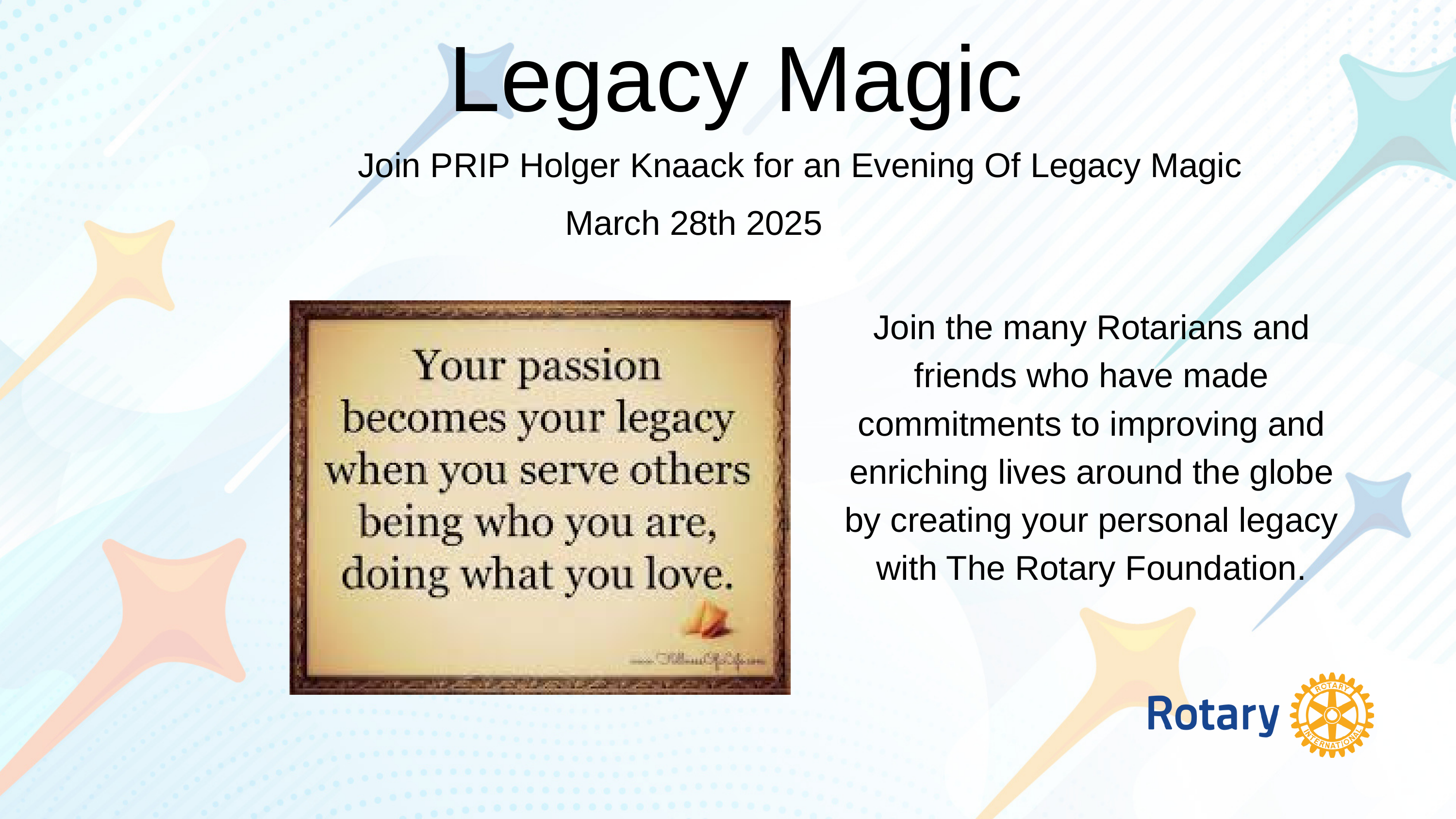

Legacy Magic
Join PRIP Holger Knaack for an Evening Of Legacy Magic
March 28th 2025
Join the many Rotarians and friends who have made commitments to improving and enriching lives around the globe by creating your personal legacy with The Rotary Foundation.